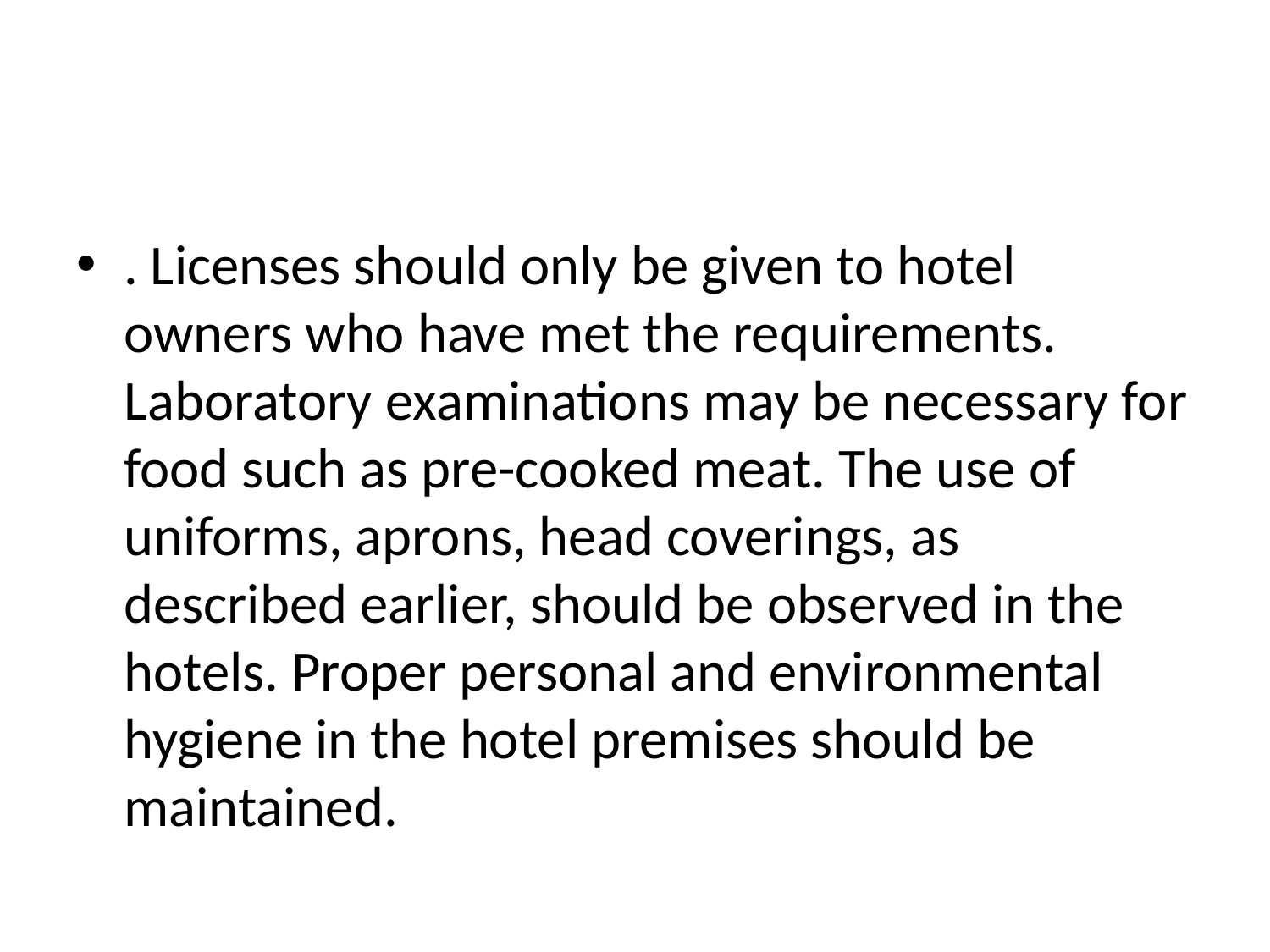

#
. Licenses should only be given to hotel owners who have met the requirements. Laboratory examinations may be necessary for food such as pre-cooked meat. The use of uniforms, aprons, head coverings, as described earlier, should be observed in the hotels. Proper personal and environmental hygiene in the hotel premises should be maintained.